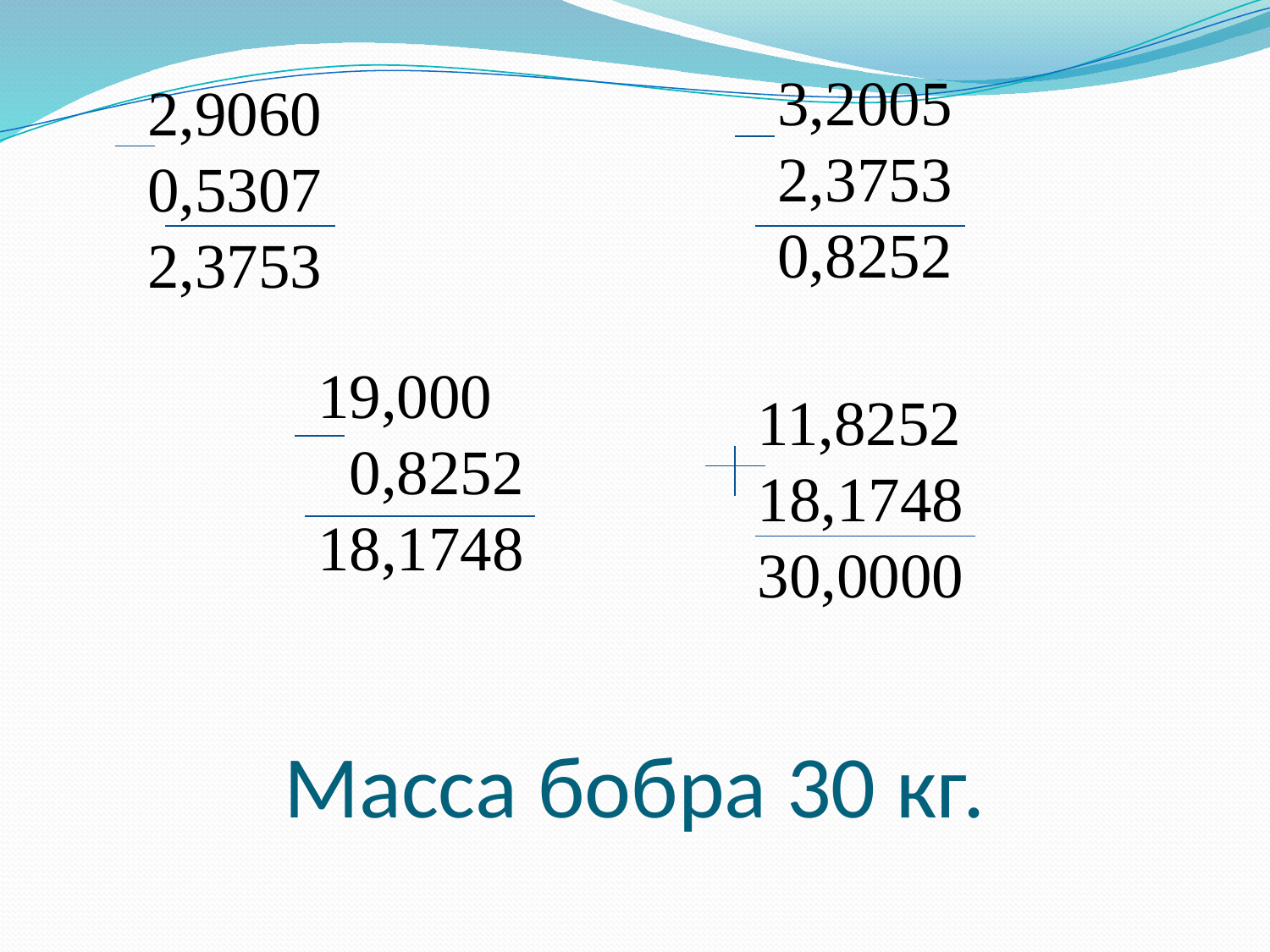

3,2005
2,3753
0,8252
2,9060
0,5307
2,3753
19,000
  0,8252
18,1748
11,8252
18,1748
30,0000
# Масса бобра 30 кг.